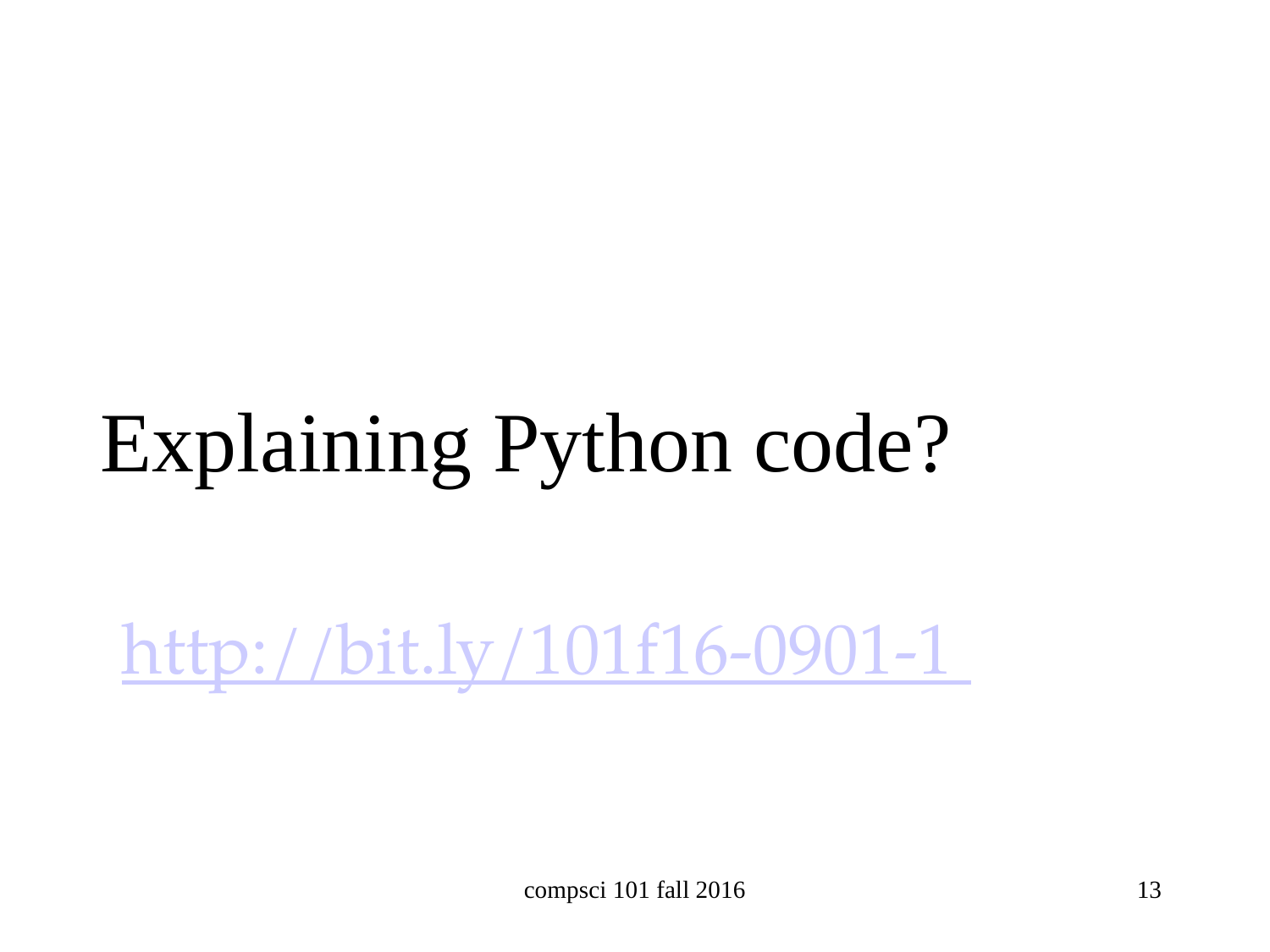

Explaining Python code?
http://bit.ly/101f16-0901-1
compsci 101 fall 2016
13